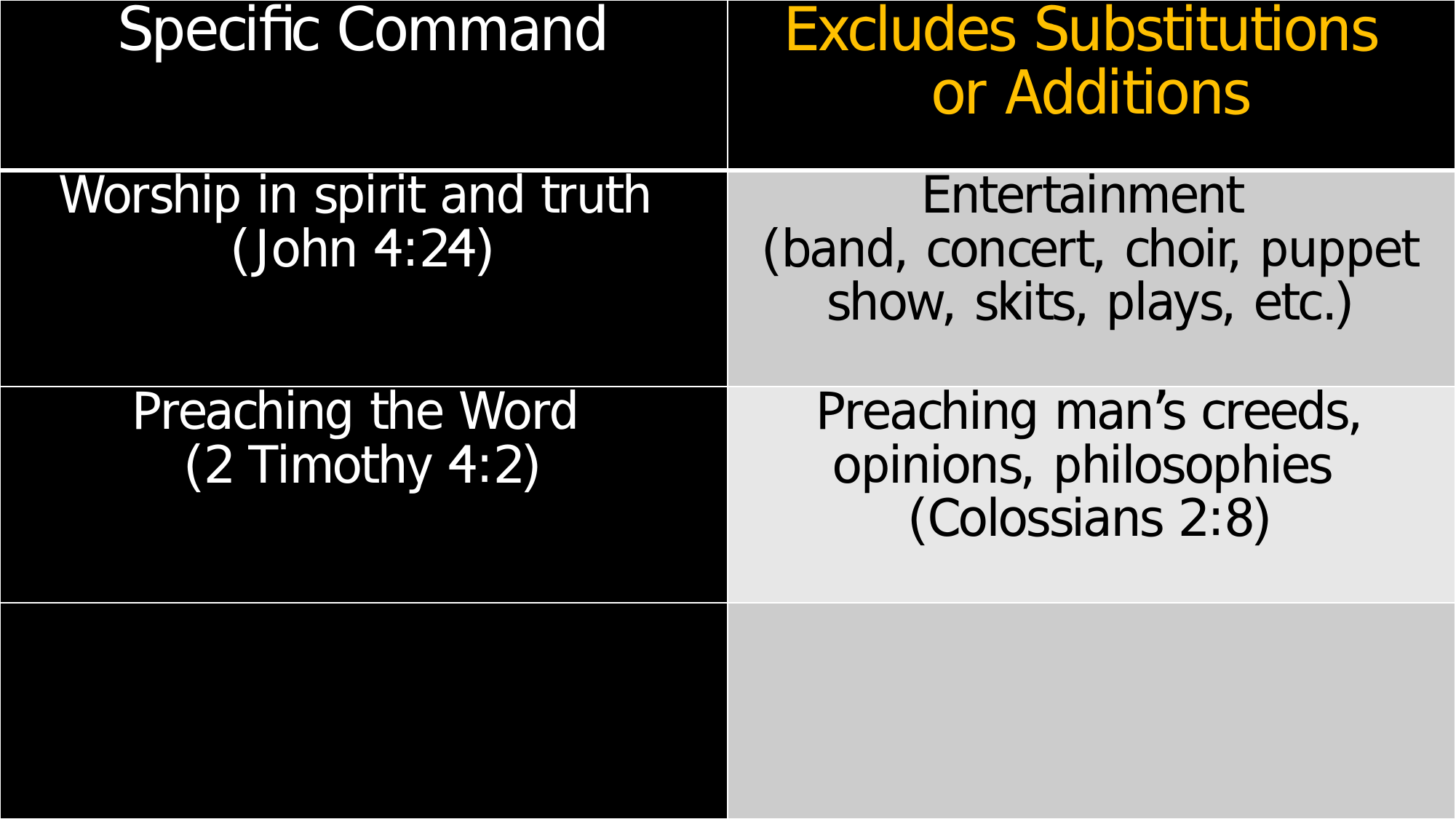

| Specific Command | Excludes Substitutions or Additions |
| --- | --- |
| Worship in spirit and truth (John 4:24) | Entertainment (band, concert, choir, puppet show, skits, plays, etc.) |
| Preaching the Word (2 Timothy 4:2) | Preaching man’s creeds, opinions, philosophies (Colossians 2:8) |
|  |  |